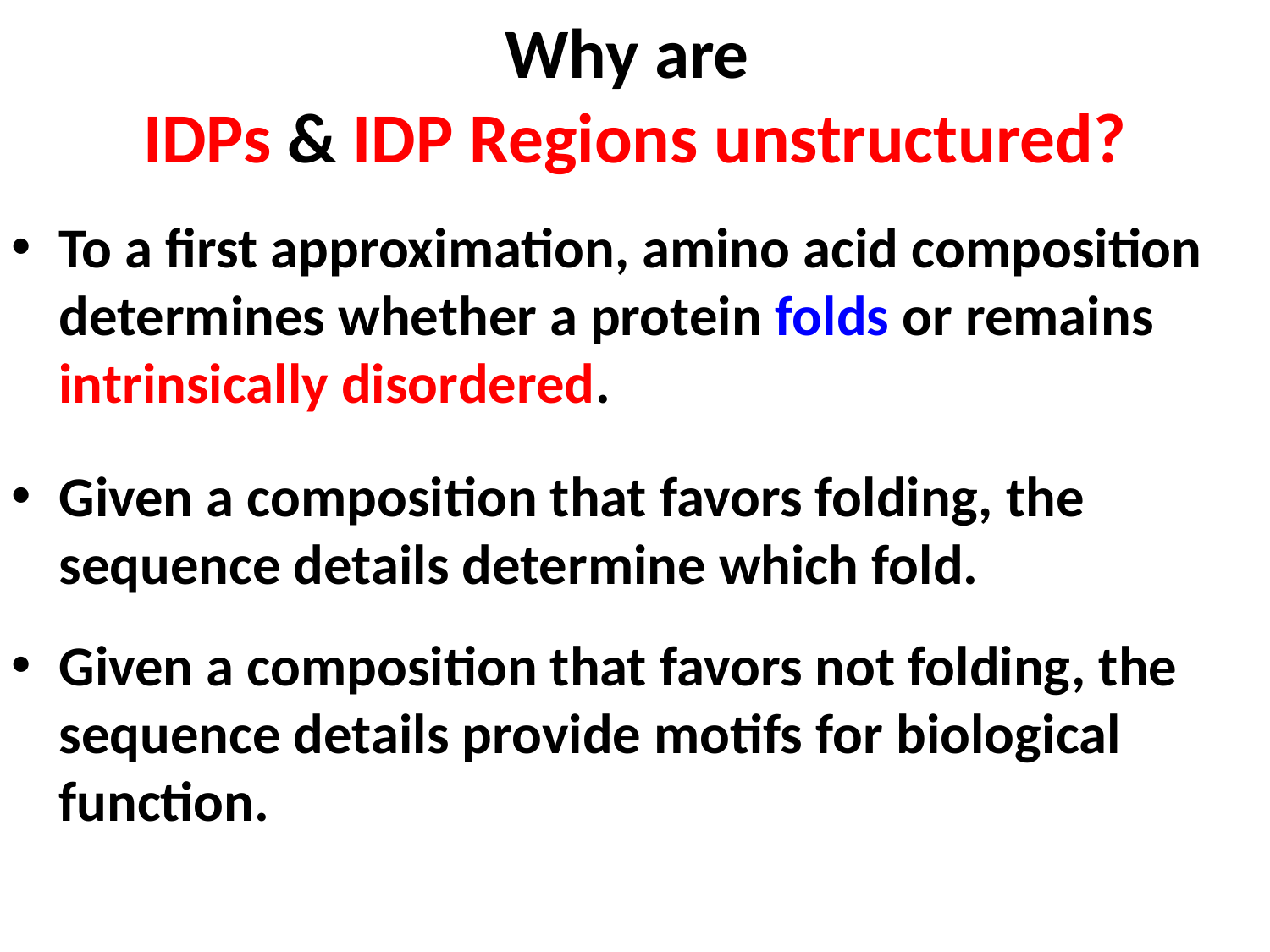

Why are
IDPs & IDP Regions unstructured?
To a first approximation, amino acid composition determines whether a protein folds or remains intrinsically disordered.

Given a composition that favors folding, the sequence details determine which fold.

Given a composition that favors not folding, the sequence details provide motifs for biological function.